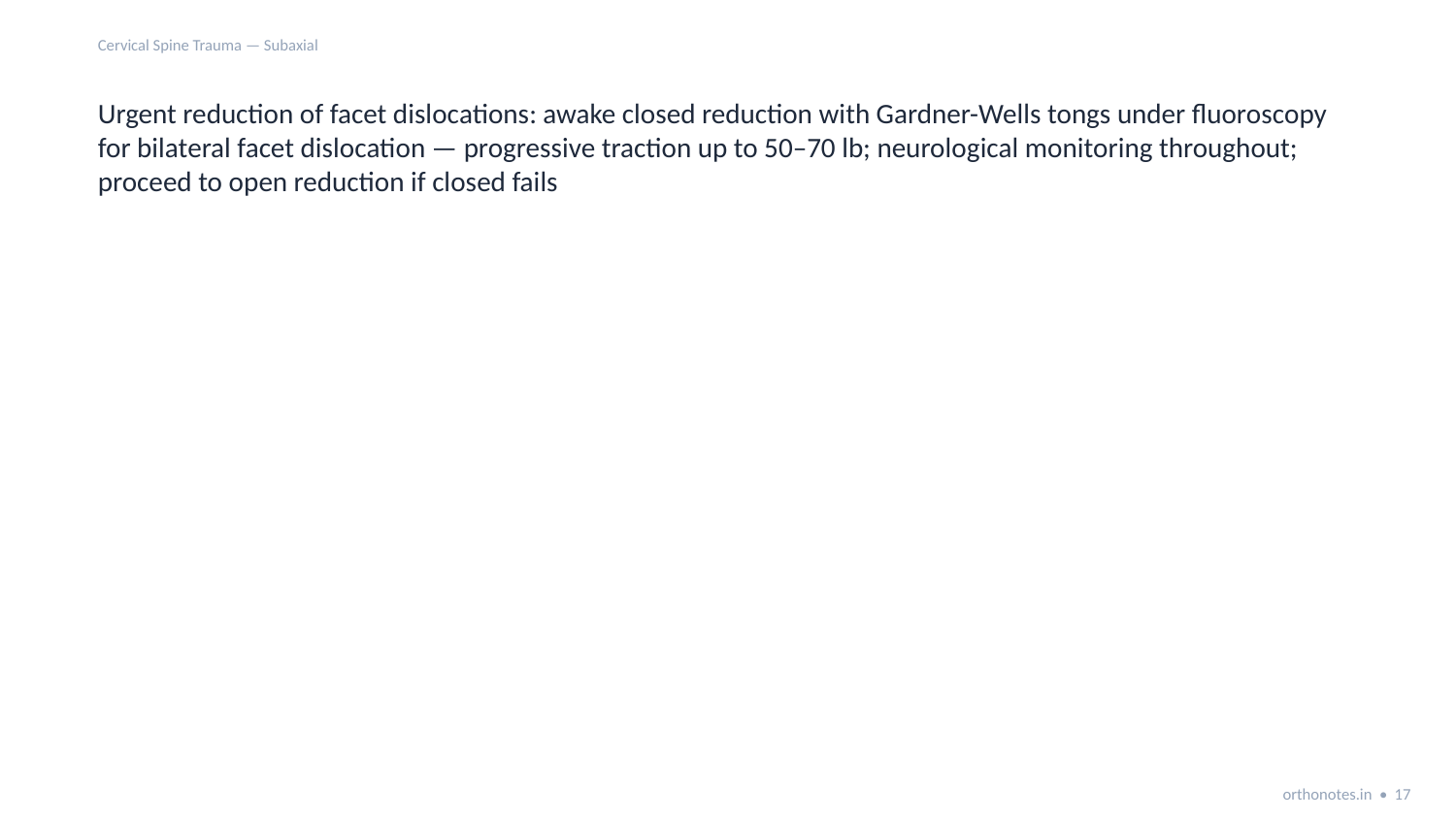

Cervical Spine Trauma — Subaxial
Urgent reduction of facet dislocations: awake closed reduction with Gardner-Wells tongs under fluoroscopy for bilateral facet dislocation — progressive traction up to 50–70 lb; neurological monitoring throughout; proceed to open reduction if closed fails
orthonotes.in  •  17